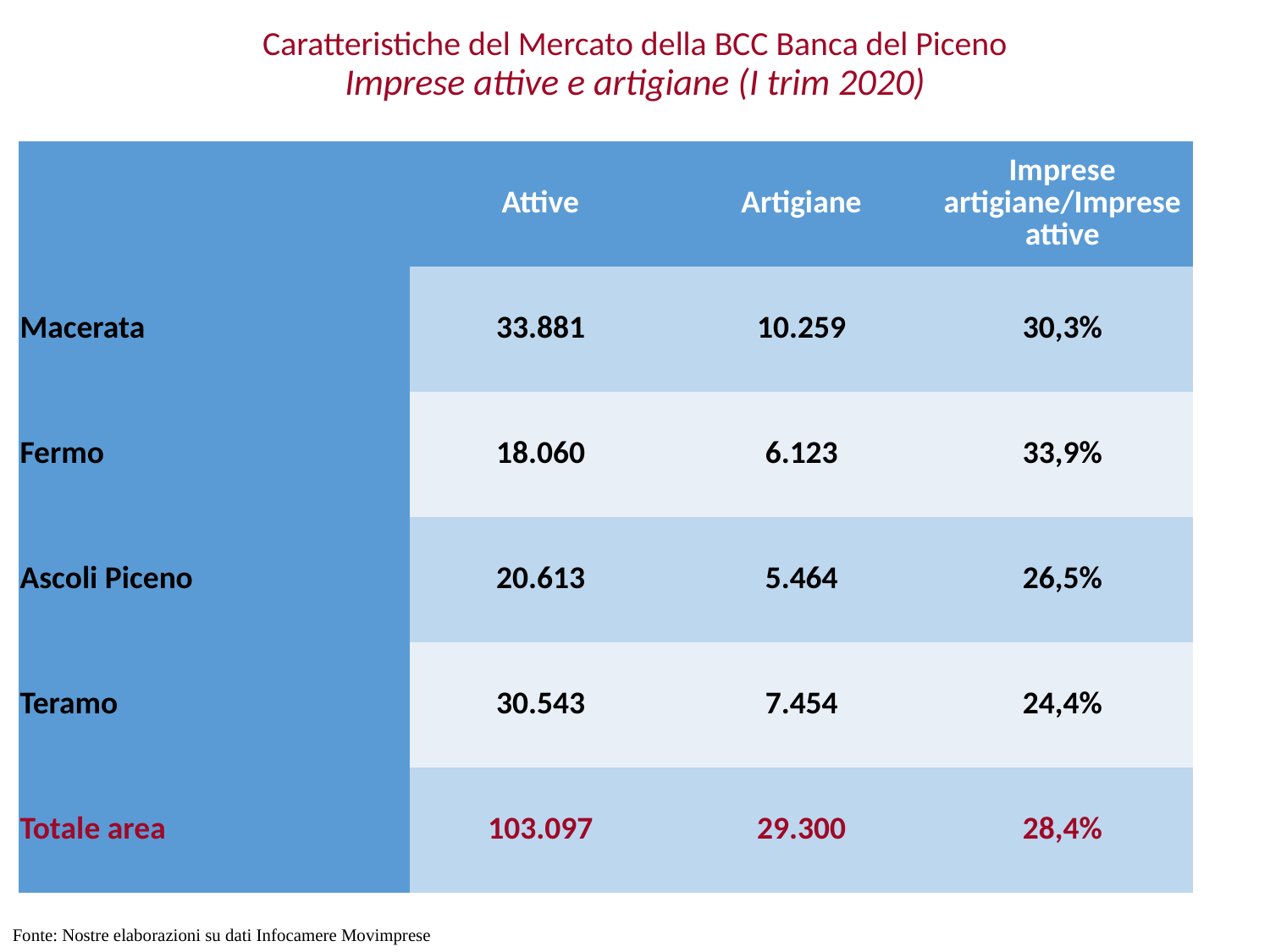

# Caratteristiche del Mercato della BCC Banca del Piceno Imprese attive e artigiane (I trim 2020)
|  | Attive | Artigiane | Imprese artigiane/Imprese attive |
| --- | --- | --- | --- |
| Macerata | 33.881 | 10.259 | 30,3% |
| Fermo | 18.060 | 6.123 | 33,9% |
| Ascoli Piceno | 20.613 | 5.464 | 26,5% |
| Teramo | 30.543 | 7.454 | 24,4% |
| Totale area | 103.097 | 29.300 | 28,4% |
Fonte: Nostre elaborazioni su dati Infocamere Movimprese